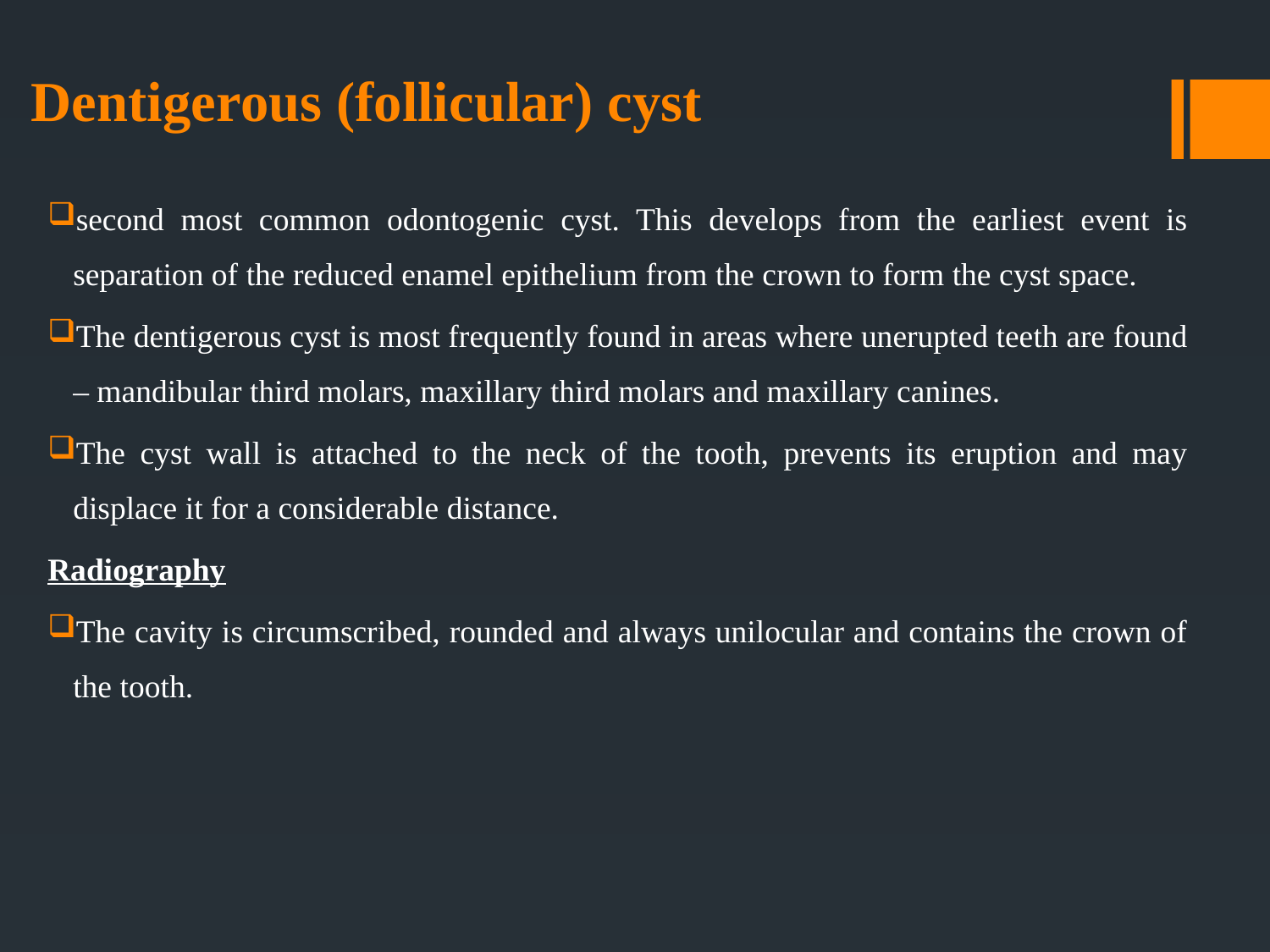

# Dentigerous (follicular) cyst
second most common odontogenic cyst. This develops from the earliest event is separation of the reduced enamel epithelium from the crown to form the cyst space.
The dentigerous cyst is most frequently found in areas where unerupted teeth are found – mandibular third molars, maxillary third molars and maxillary canines.
The cyst wall is attached to the neck of the tooth, prevents its eruption and may displace it for a considerable distance.
Radiography
The cavity is circumscribed, rounded and always unilocular and contains the crown of the tooth.